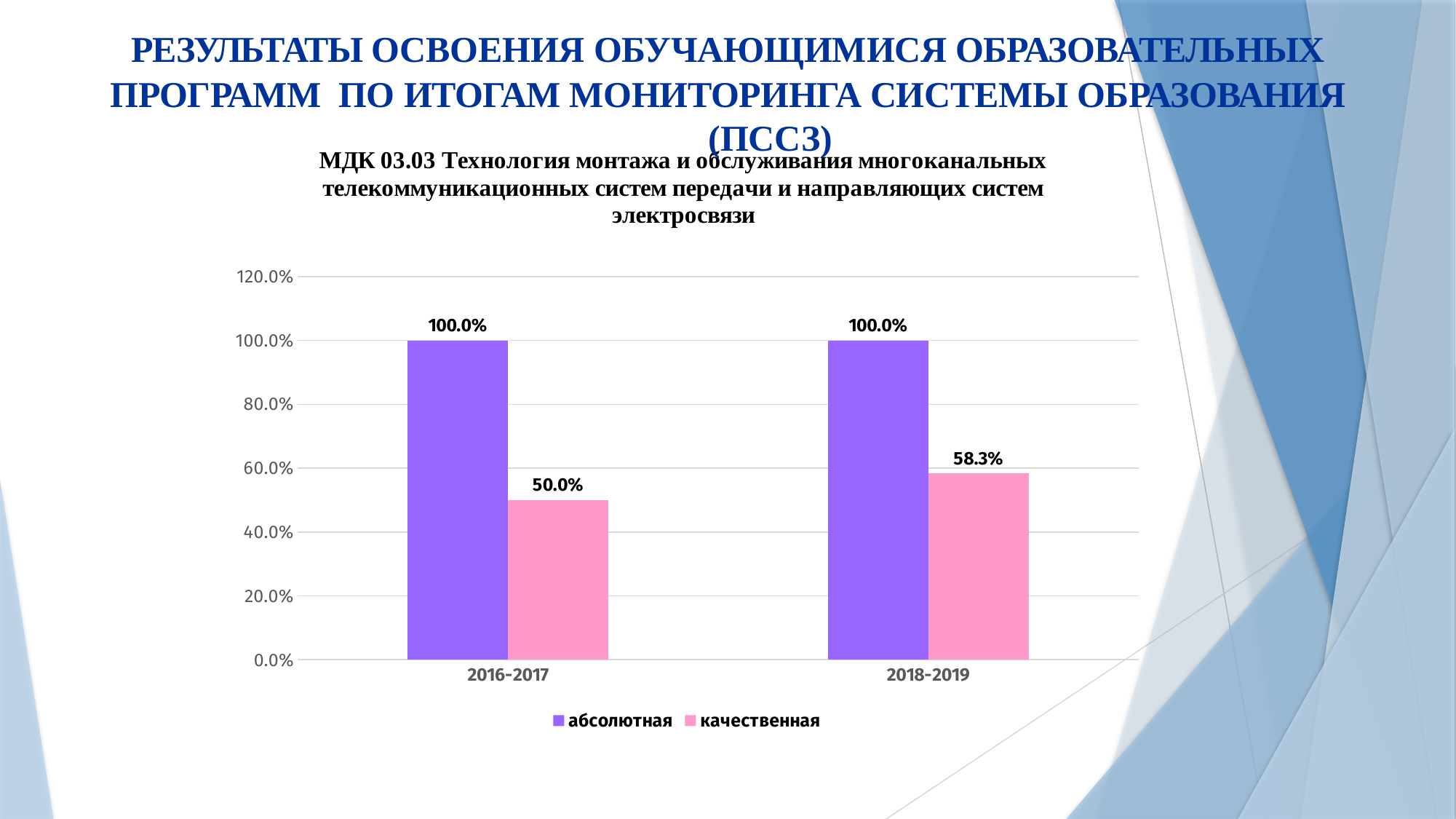

РЕЗУЛЬТАТЫ ОСВОЕНИЯ ОБУЧАЮЩИМИСЯ ОБРАЗОВАТЕЛЬНЫХ
ПРОГРАММ  ПО ИТОГАМ МОНИТОРИНГА СИСТЕМЫ ОБРАЗОВАНИЯ (ПССЗ)

### Chart: МДК 03.03 Технология монтажа и обслуживания многоканальных телекоммуникационных систем передачи и направляющих систем электросвязи

| Category | абсолютная | качественная |
|---|---|---|
| 2016-2017 | 1.0 | 0.5 |
| 2018-2019 | 1.0 | 0.5832999999999999 |